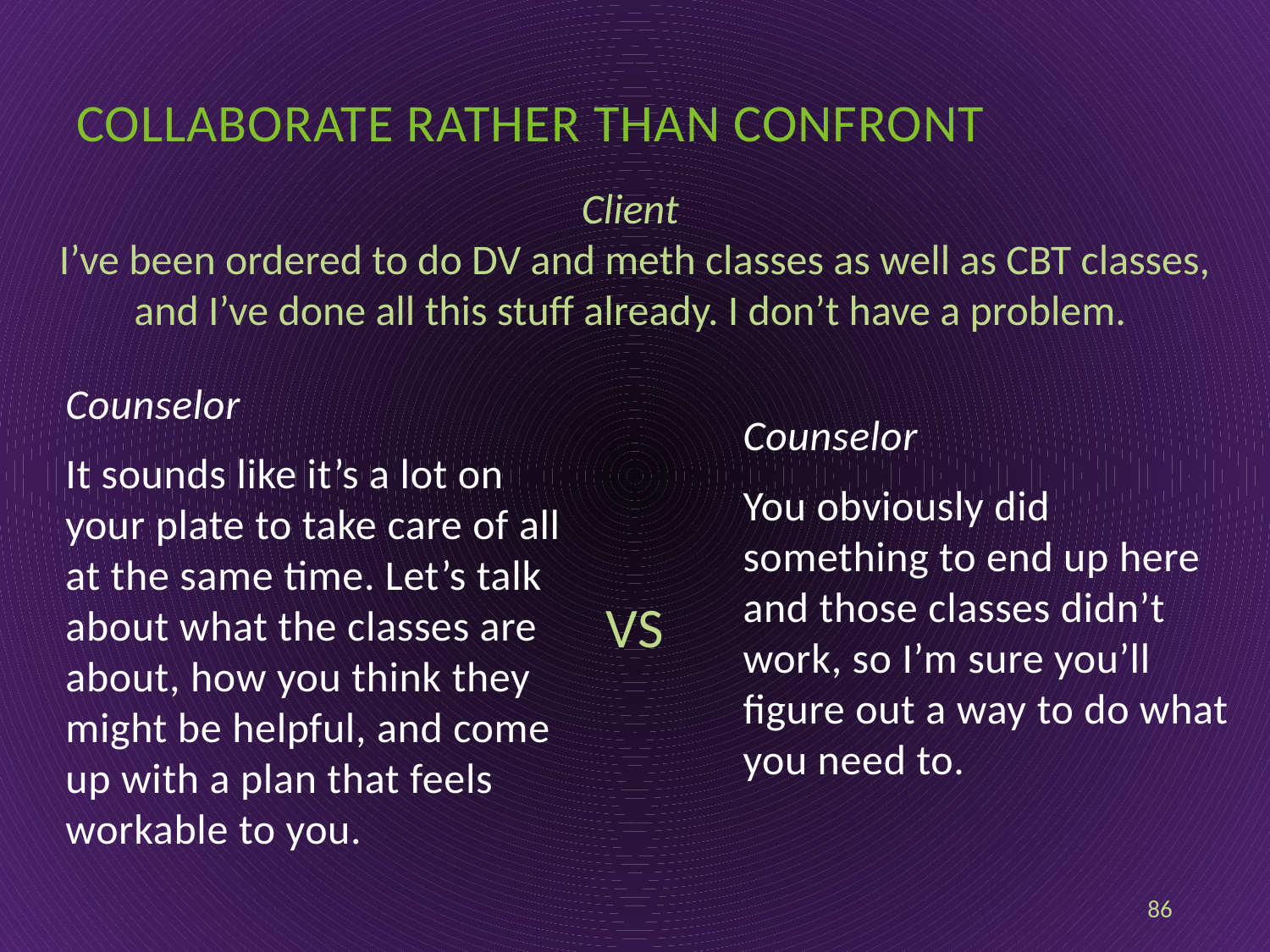

# Collaborate rather than confront

Client
I’ve been ordered to do DV and meth classes as well as CBT classes, and I’ve done all this stuff already. I don’t have a problem.

Counselor
It sounds like it’s a lot on your plate to take care of all at the same time. Let’s talk about what the classes are about, how you think they might be helpful, and come up with a plan that feels workable to you.
Counselor
You obviously did something to end up here and those classes didn’t work, so I’m sure you’ll figure out a way to do what you need to.
VS
86